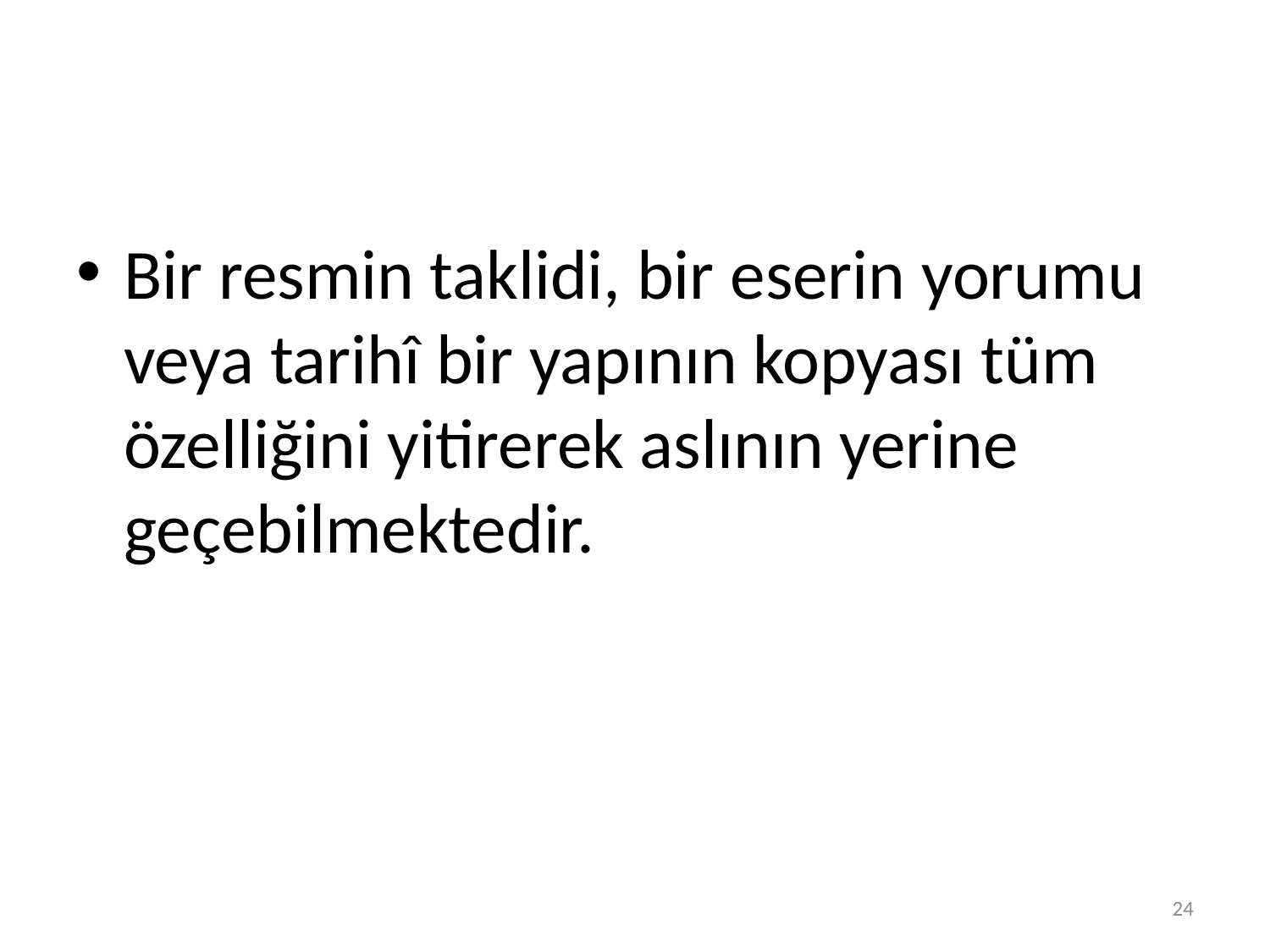

#
Bir resmin taklidi, bir eserin yorumu veya tarihî bir yapının kopyası tüm özelliğini yitirerek aslının yerine geçebilmektedir.
24